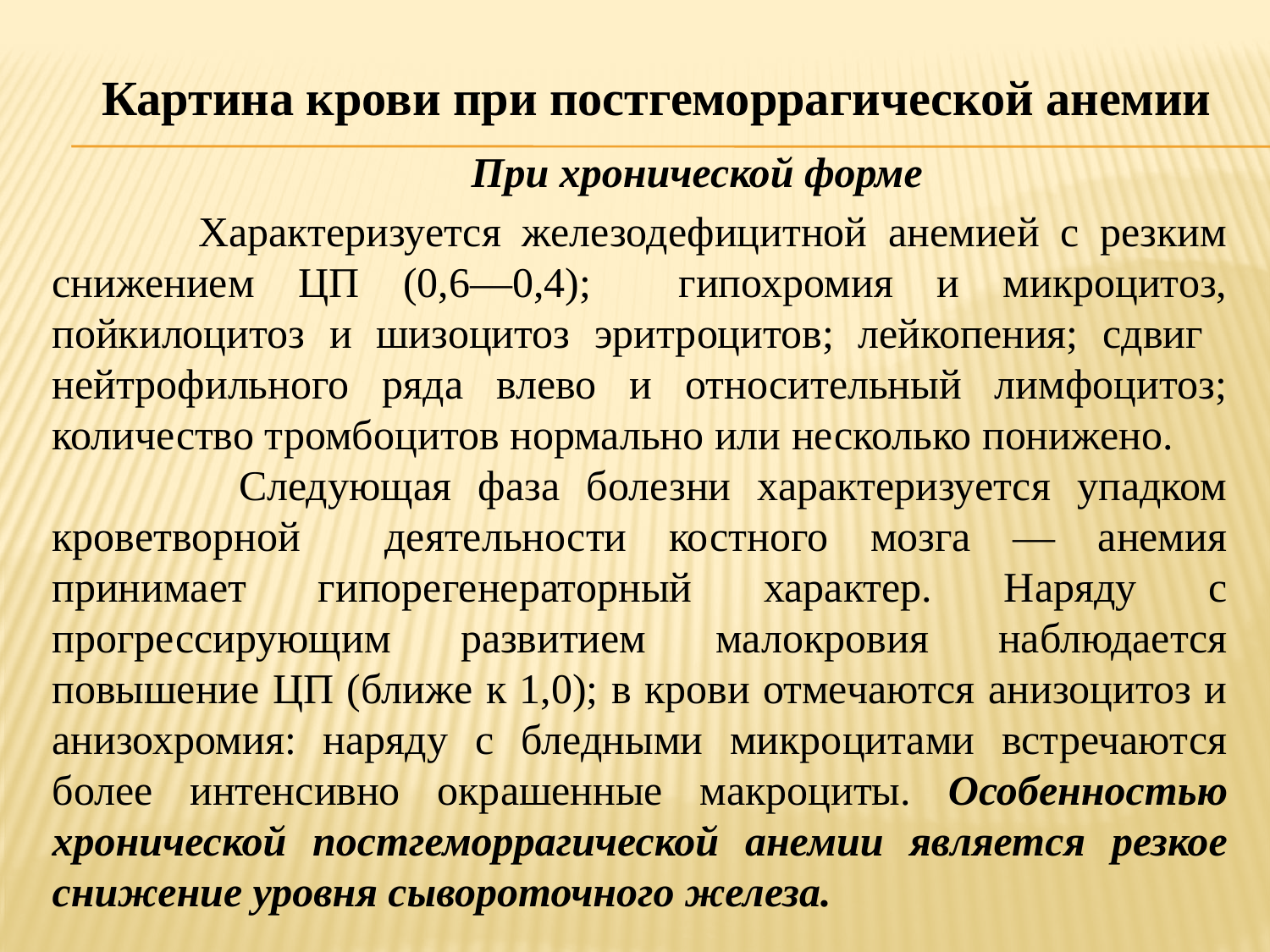

Картина крови при постгеморрагической анемии
При хронической форме
       Характеризуется железодефицитной анемией с резким снижением ЦП (0,6—0,4);  гипохромия и микроцитоз, пойкилоцитоз и шизоцитоз эритроцитов; лейкопения; сдвиг  нейтрофильного ряда влево и относительный лимфоцитоз; количество тромбоцитов нормально или несколько понижено.
       Следующая фаза болезни характеризуется упадком кроветворной  деятельности костного мозга — анемия принимает гипорегенераторный характер. Наряду с прогрессирующим развитием малокровия наблюдается повышение ЦП (ближе к 1,0); в крови отмечаются анизоцитоз и анизохромия: наряду с бледными микроцитами встречаются более интенсивно окрашенные макроциты. Особенностью хронической постгеморрагической анемии является резкое снижение уровня сывороточного железа.